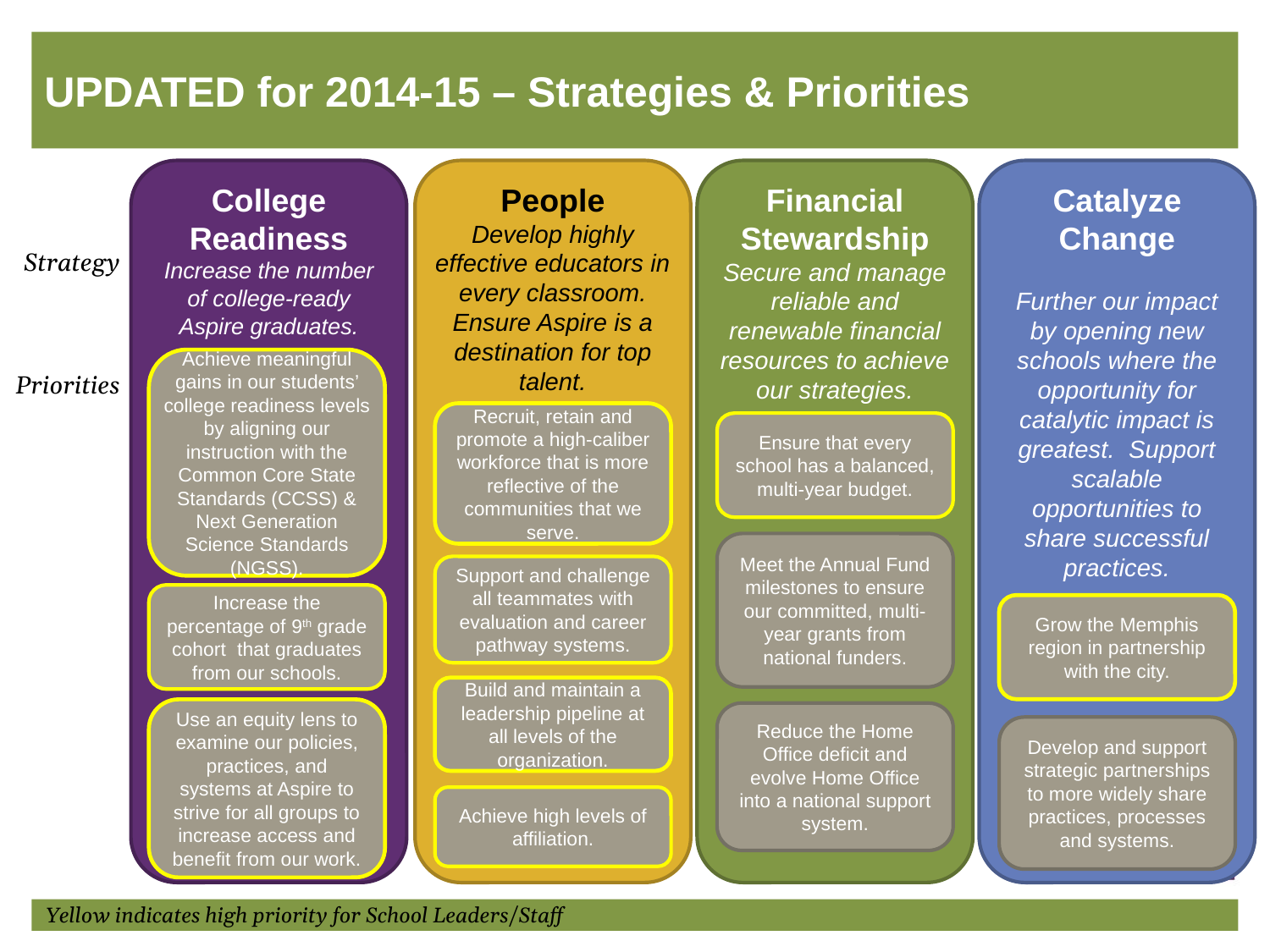

# UPDATED for 2014-15 – Strategies & Priorities
College Readiness
Increase the number of college-ready Aspire graduates.

People
Develop highly effective educators in every classroom.
Ensure Aspire is a destination for top talent.

Financial Stewardship
Secure and manage reliable and renewable financial resources to achieve our strategies.

Catalyze Change

Further our impact by opening new schools where the opportunity for catalytic impact is greatest.  Support scalable opportunities to share successful practices.

Strategy

Achieve meaningful gains in our students’ college readiness levels by aligning our instruction with the Common Core State Standards (CCSS) & Next Generation Science Standards (NGSS).
Priorities
Recruit, retain and promote a high-caliber workforce that is more reflective of the communities that we serve.
Ensure that every school has a balanced, multi-year budget.
Meet the Annual Fund milestones to ensure our committed, multi-year grants from national funders.
Support and challenge all teammates with evaluation and career pathway systems.
Increase the percentage of 9th grade cohort  that graduates from our schools.
Grow the Memphis region in partnership with the city.
Build and maintain a leadership pipeline at all levels of the organization.
Use an equity lens to examine our policies, practices, and systems at Aspire to strive for all groups to increase access and benefit from our work.
Reduce the Home Office deficit and evolve Home Office into a national support system.
Develop and support strategic partnerships to more widely share practices, processes and systems.
Achieve high levels of affiliation.
Yellow indicates high priority for School Leaders/Staff